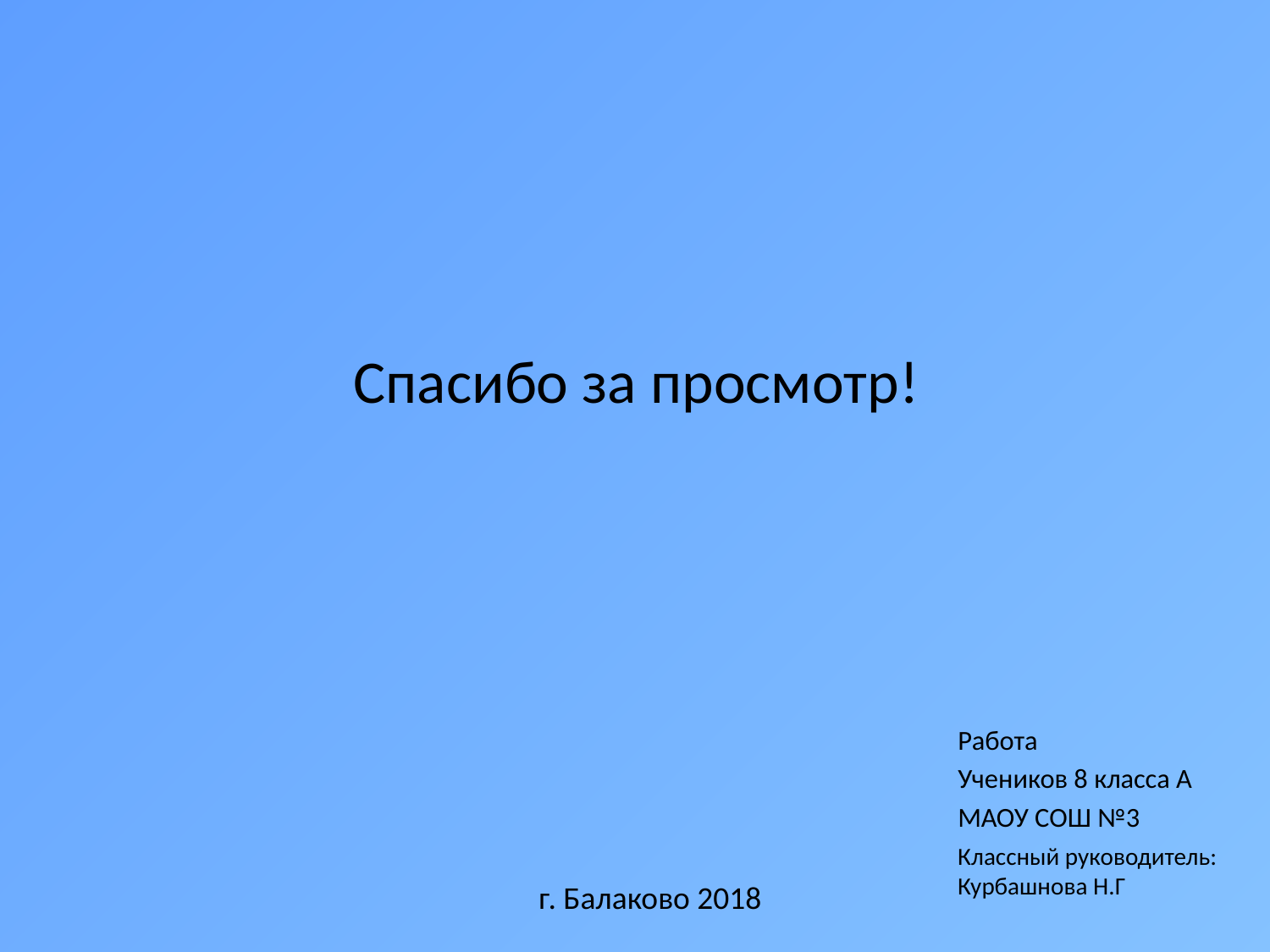

# Спасибо за просмотр!
Работа
Учеников 8 класса А
МАОУ СОШ №3
Классный руководитель: Курбашнова Н.Г
г. Балаково 2018